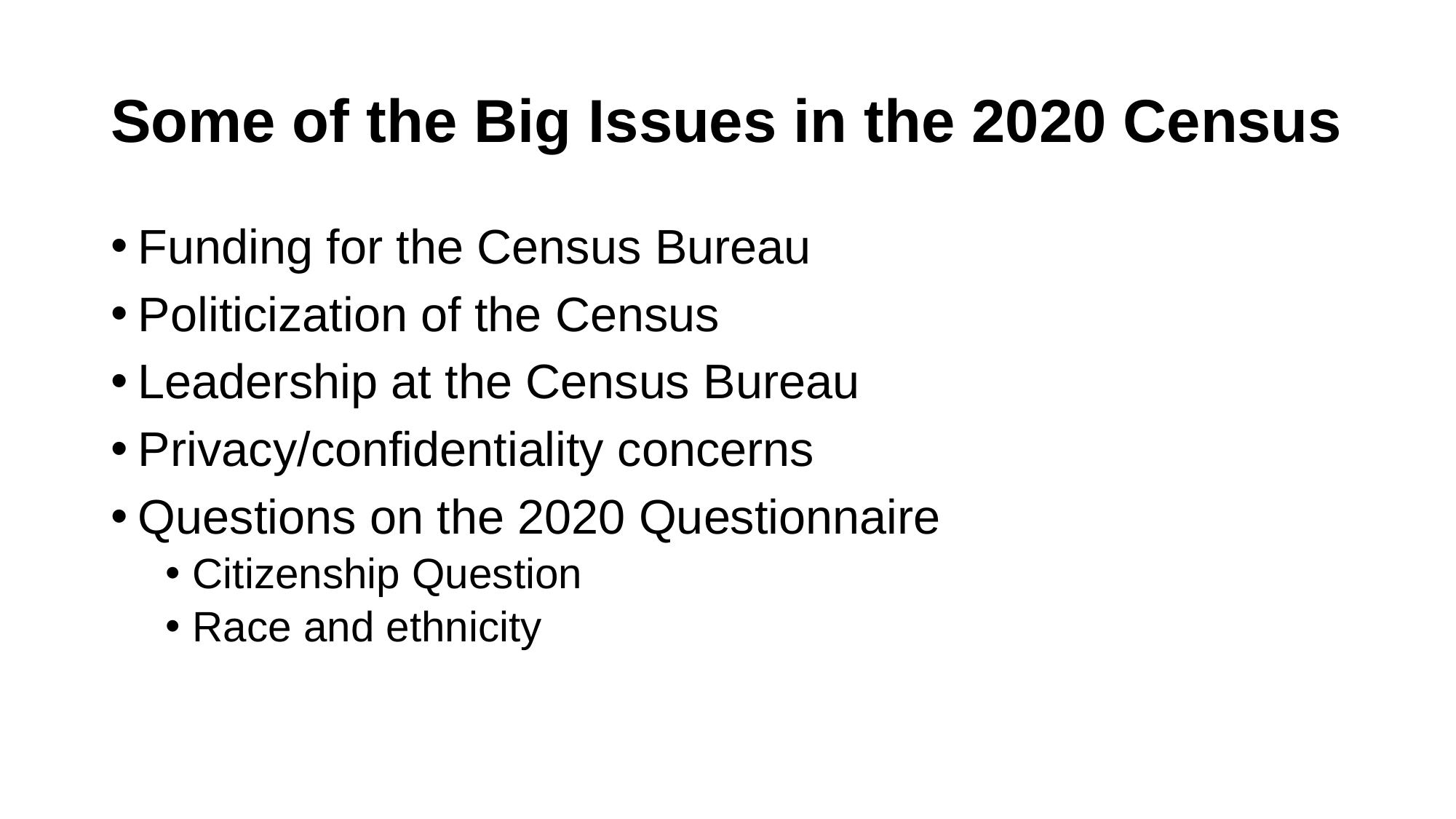

# Some of the Big Issues in the 2020 Census
Funding for the Census Bureau
Politicization of the Census
Leadership at the Census Bureau
Privacy/confidentiality concerns
Questions on the 2020 Questionnaire
Citizenship Question
Race and ethnicity